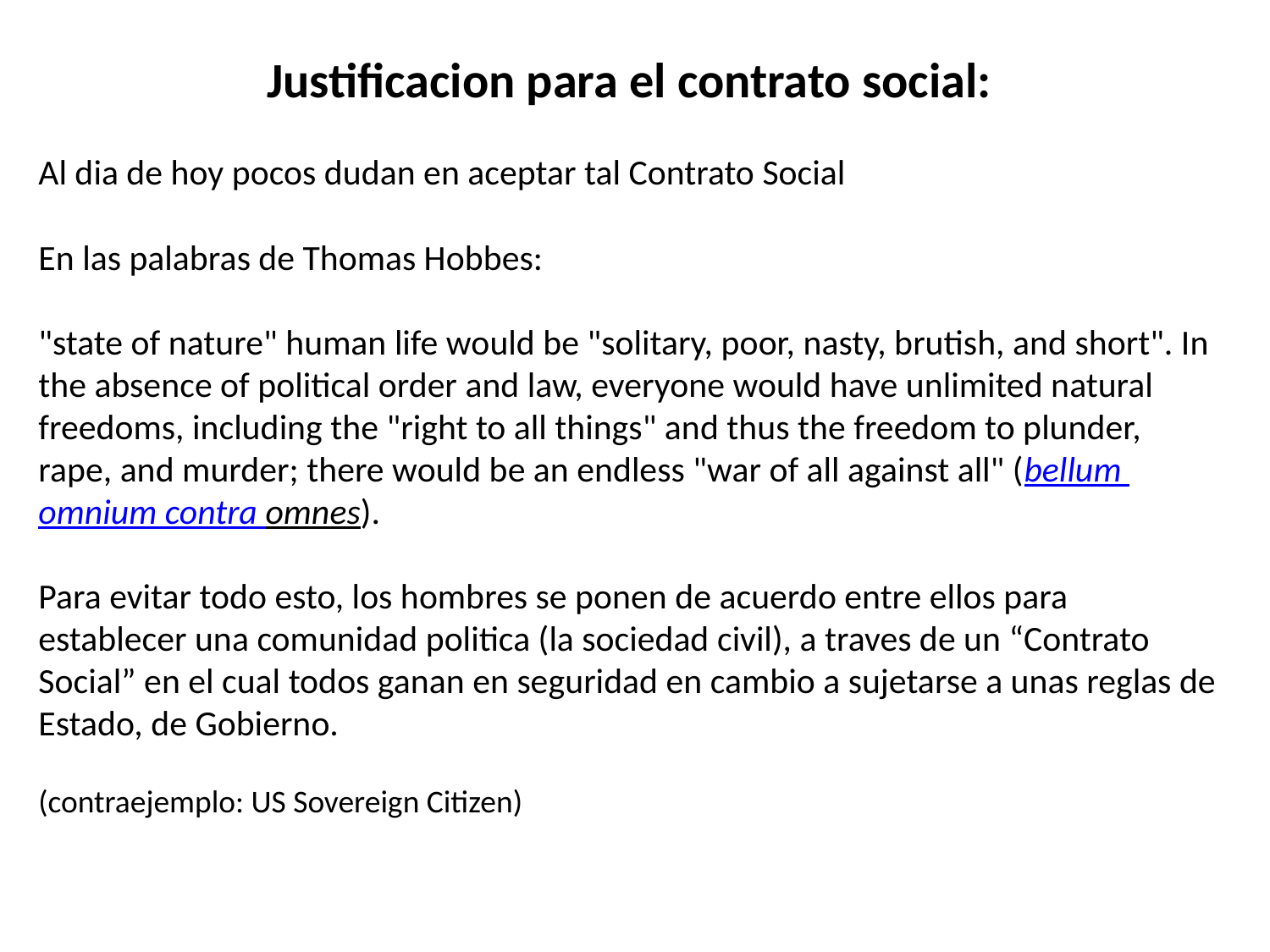

Justificacion para el contrato social:

Al dia de hoy pocos dudan en aceptar tal Contrato Social

En las palabras de Thomas Hobbes:

"state of nature" human life would be "solitary, poor, nasty, brutish, and short". In the absence of political order and law, everyone would have unlimited natural freedoms, including the "right to all things" and thus the freedom to plunder, rape, and murder; there would be an endless "war of all against all" (bellum omnium contra omnes).

Para evitar todo esto, los hombres se ponen de acuerdo entre ellos para establecer una comunidad politica (la sociedad civil), a traves de un “Contrato Social” en el cual todos ganan en seguridad en cambio a sujetarse a unas reglas de Estado, de Gobierno.

(contraejemplo: US Sovereign Citizen)